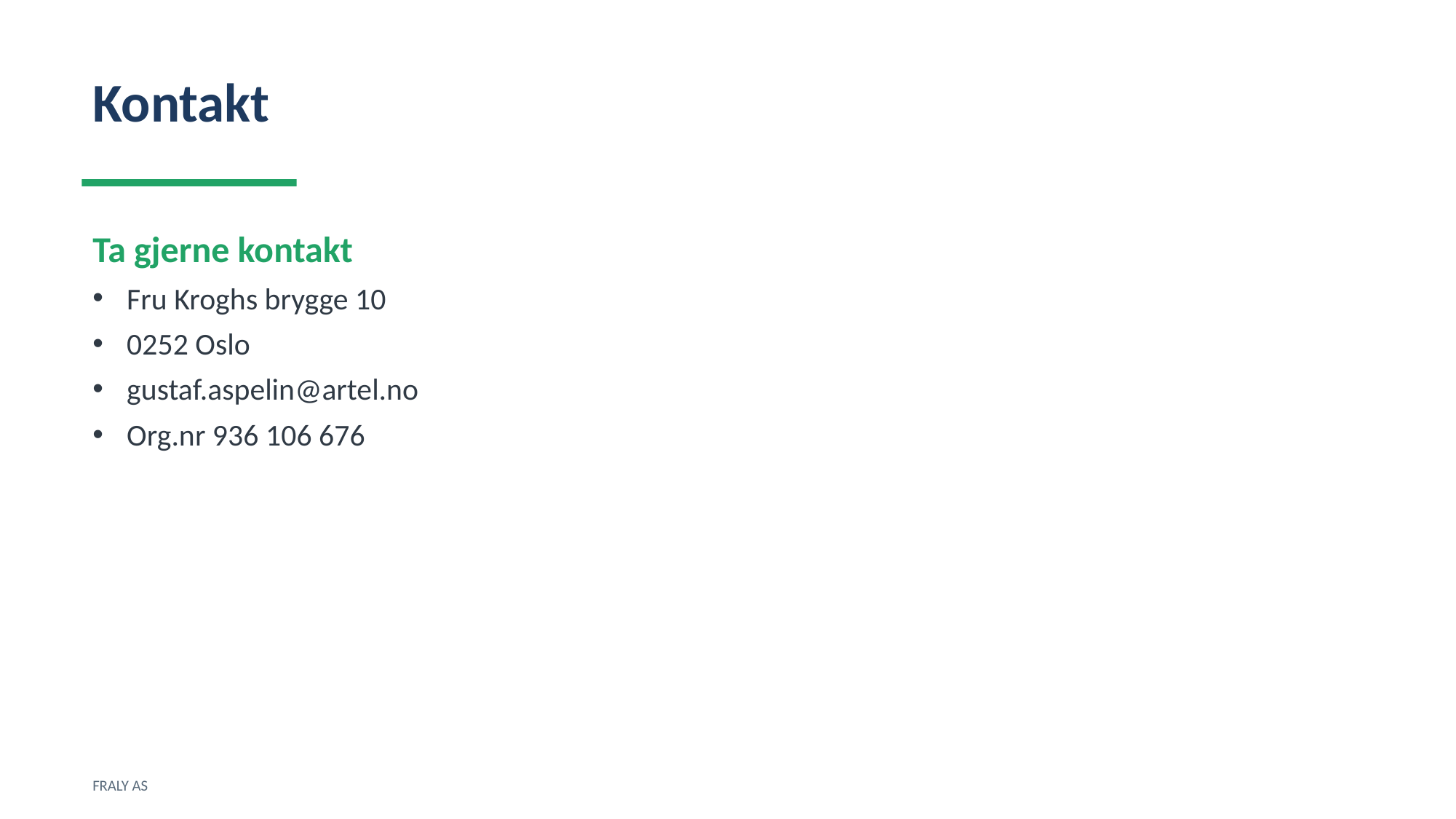

Kontakt

Ta gjerne kontakt
Fru Kroghs brygge 10
0252 Oslo
gustaf.aspelin@artel.no
Org.nr 936 106 676
FRALY AS